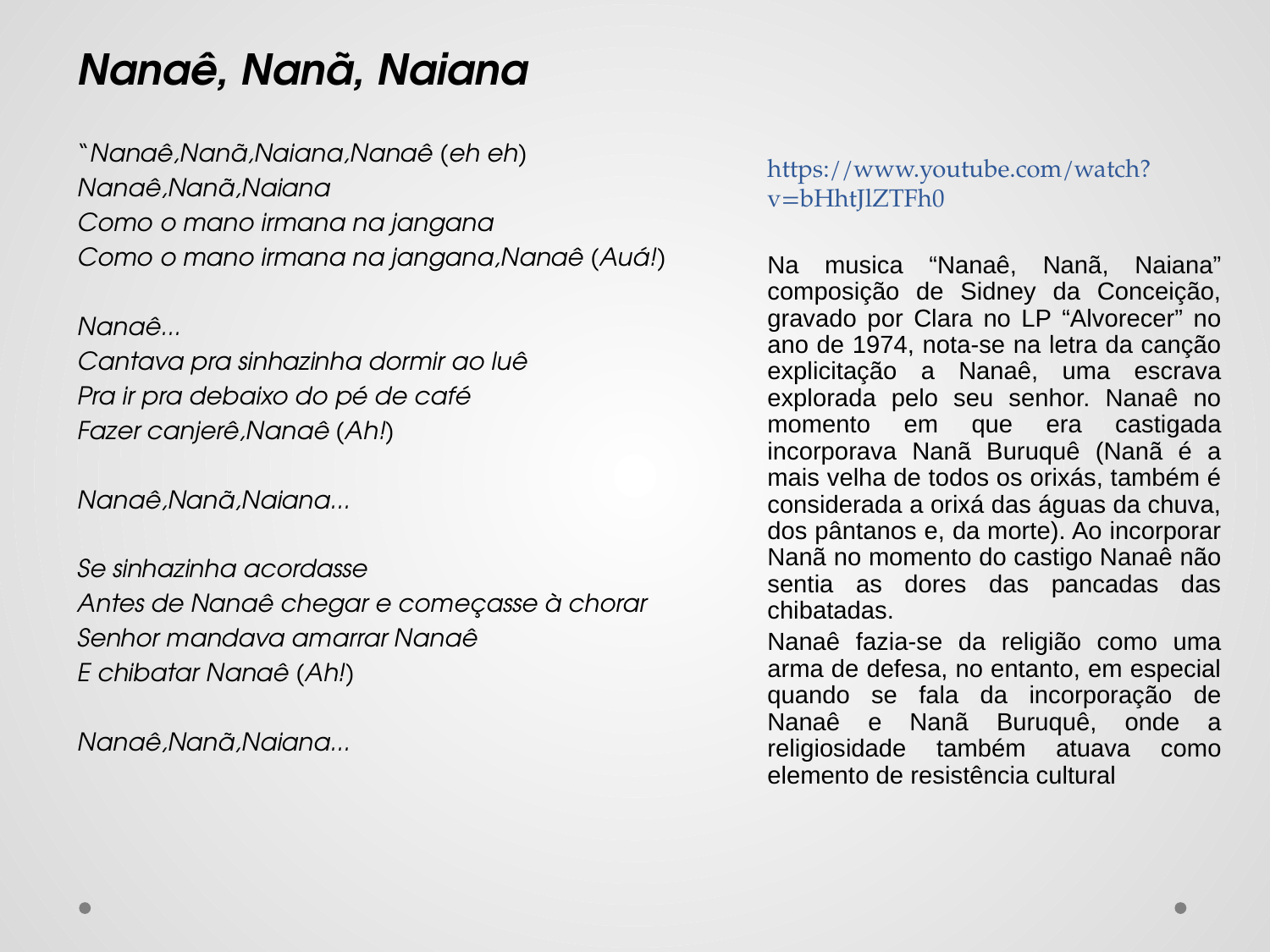

Nanaê, Nanã, Naiana

“Nanaê,Nanã,Naiana,Nanaê (eh eh)
Nanaê,Nanã,Naiana
Como o mano irmana na jangana
Como o mano irmana na jangana,Nanaê (Auá!)

Nanaê...
Cantava pra sinhazinha dormir ao luê
Pra ir pra debaixo do pé de café
Fazer canjerê,Nanaê (Ah!)

Nanaê,Nanã,Naiana...

Se sinhazinha acordasse
Antes de Nanaê chegar e começasse à chorar
Senhor mandava amarrar Nanaê
E chibatar Nanaê (Ah!)

Nanaê,Nanã,Naiana...
https://www.youtube.com/watch?v=bHhtJlZTFh0
Na musica “Nanaê, Nanã, Naiana” composição de Sidney da Conceição, gravado por Clara no LP “Alvorecer” no ano de 1974, nota-se na letra da canção explicitação a Nanaê, uma escrava explorada pelo seu senhor. Nanaê no momento em que era castigada incorporava Nanã Buruquê (Nanã é a mais velha de todos os orixás, também é considerada a orixá das águas da chuva, dos pântanos e, da morte). Ao incorporar Nanã no momento do castigo Nanaê não sentia as dores das pancadas das chibatadas.
Nanaê fazia-se da religião como uma arma de defesa, no entanto, em especial quando se fala da incorporação de Nanaê e Nanã Buruquê, onde a religiosidade também atuava como elemento de resistência cultural